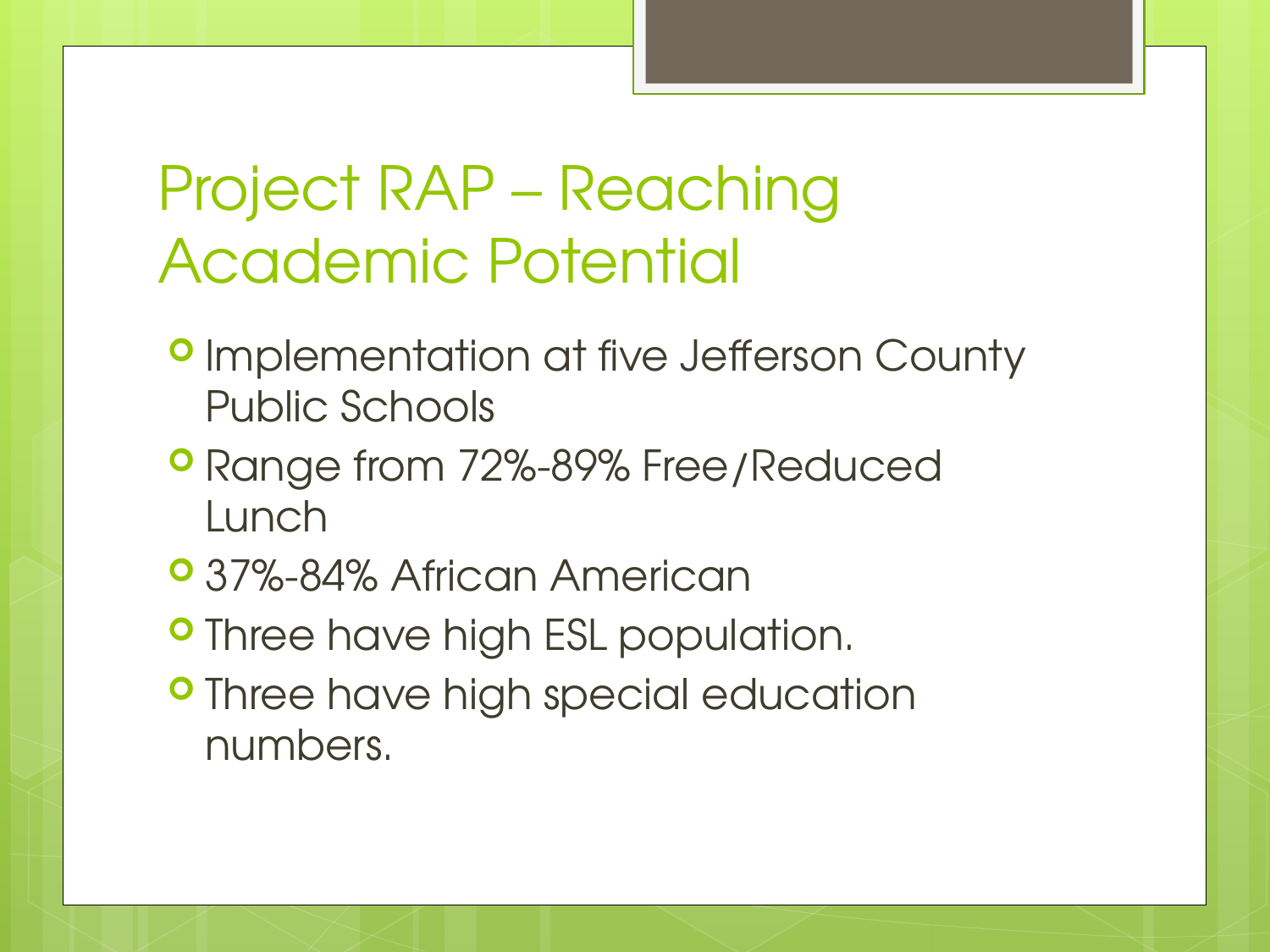

# Project RAP – Reaching Academic Potential
Implementation at five Jefferson County Public Schools
Range from 72%-89% Free/Reduced Lunch
37%-84% African American
Three have high ESL population.
Three have high special education numbers.